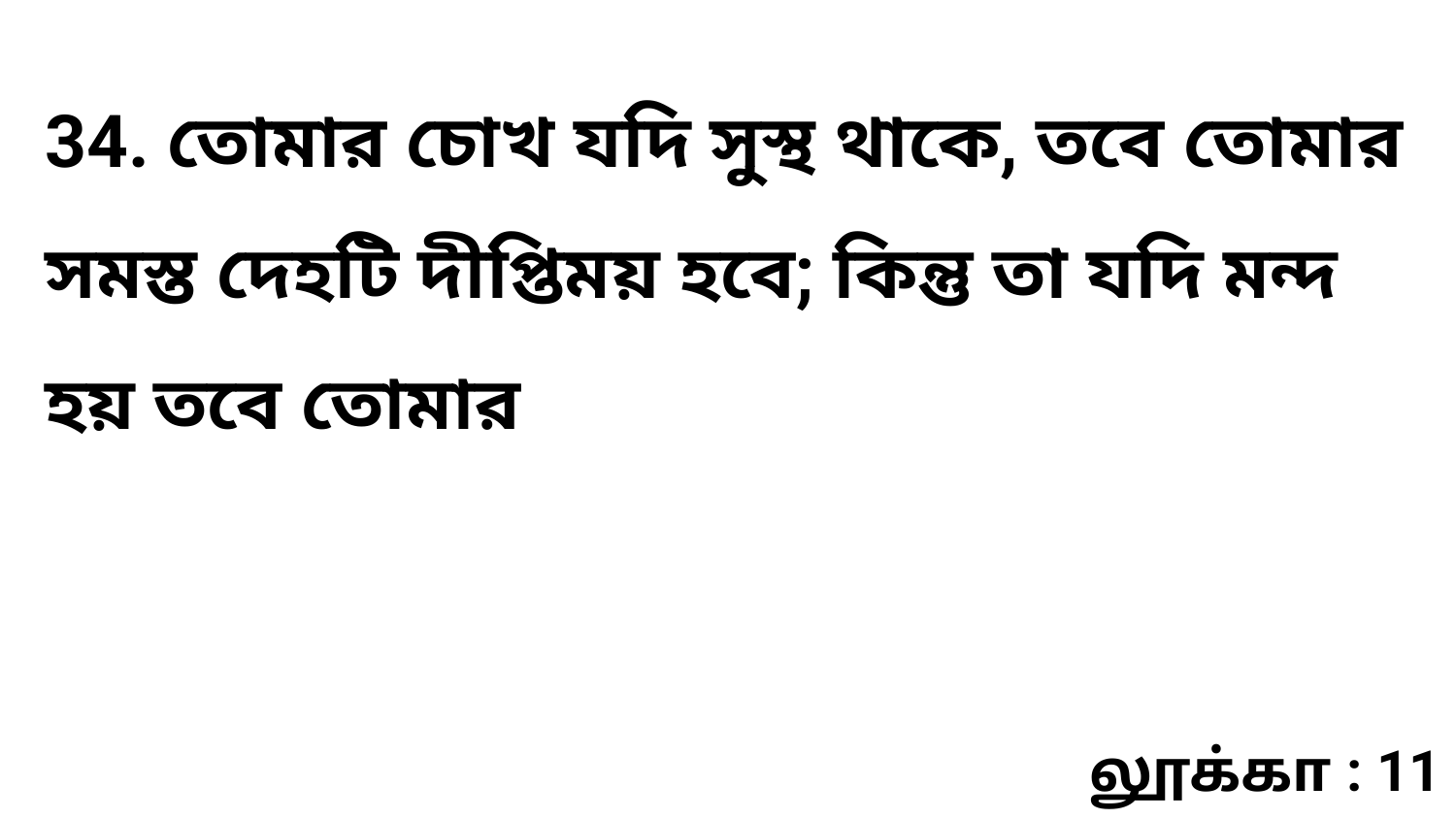

34. তোমার চোখ যদি সুস্থ থাকে, তবে তোমার সমস্ত দেহটি দীপ্তিময় হবে; কিন্তু তা যদি মন্দ হয় তবে তোমার
லூக்கா : 11